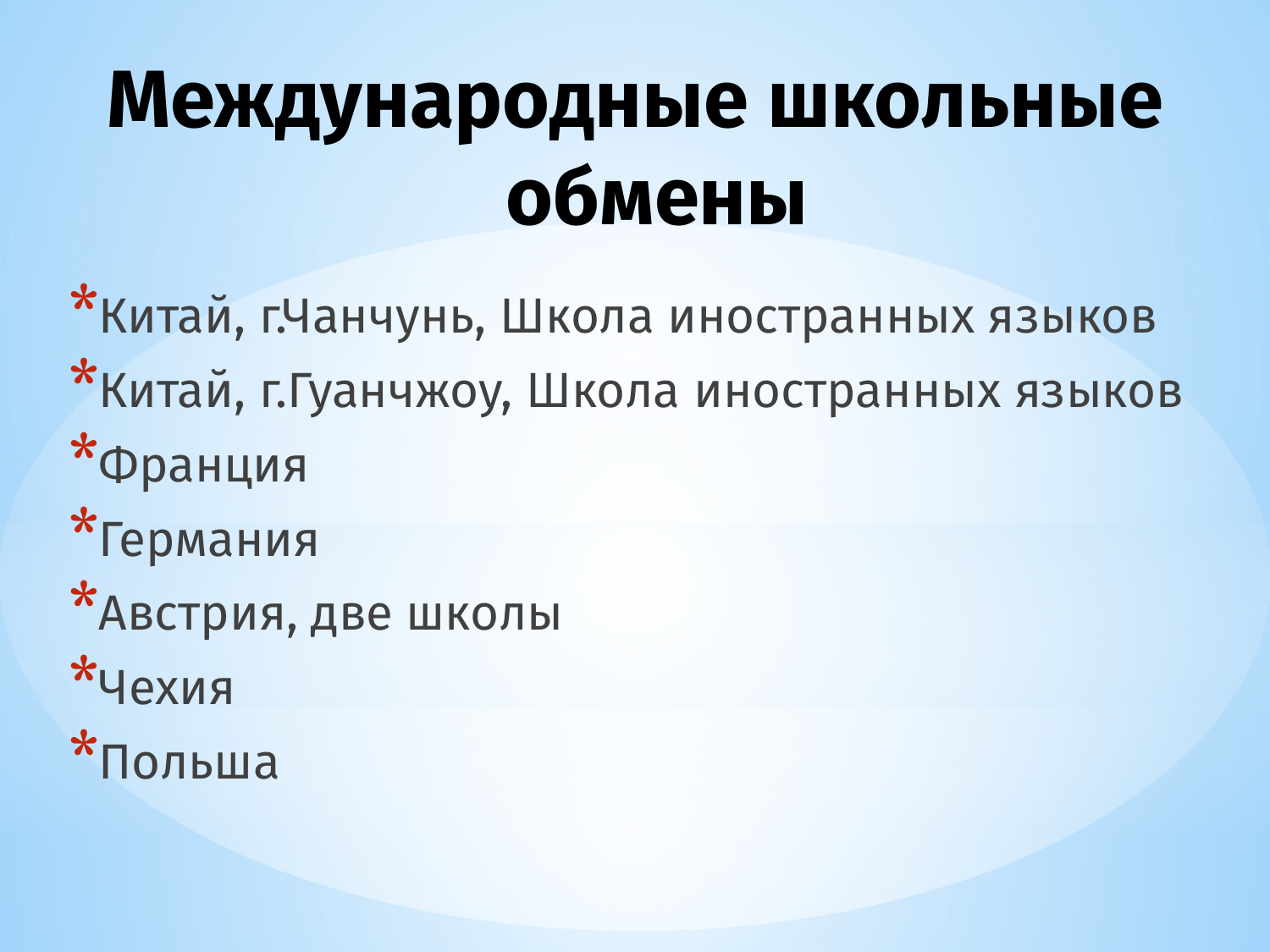

# Международные школьные обмены
Китай, г.Чанчунь, Школа иностранных языков
Китай, г.Гуанчжоу, Школа иностранных языков
Франция
Германия
Австрия, две школы
Чехия
Польша